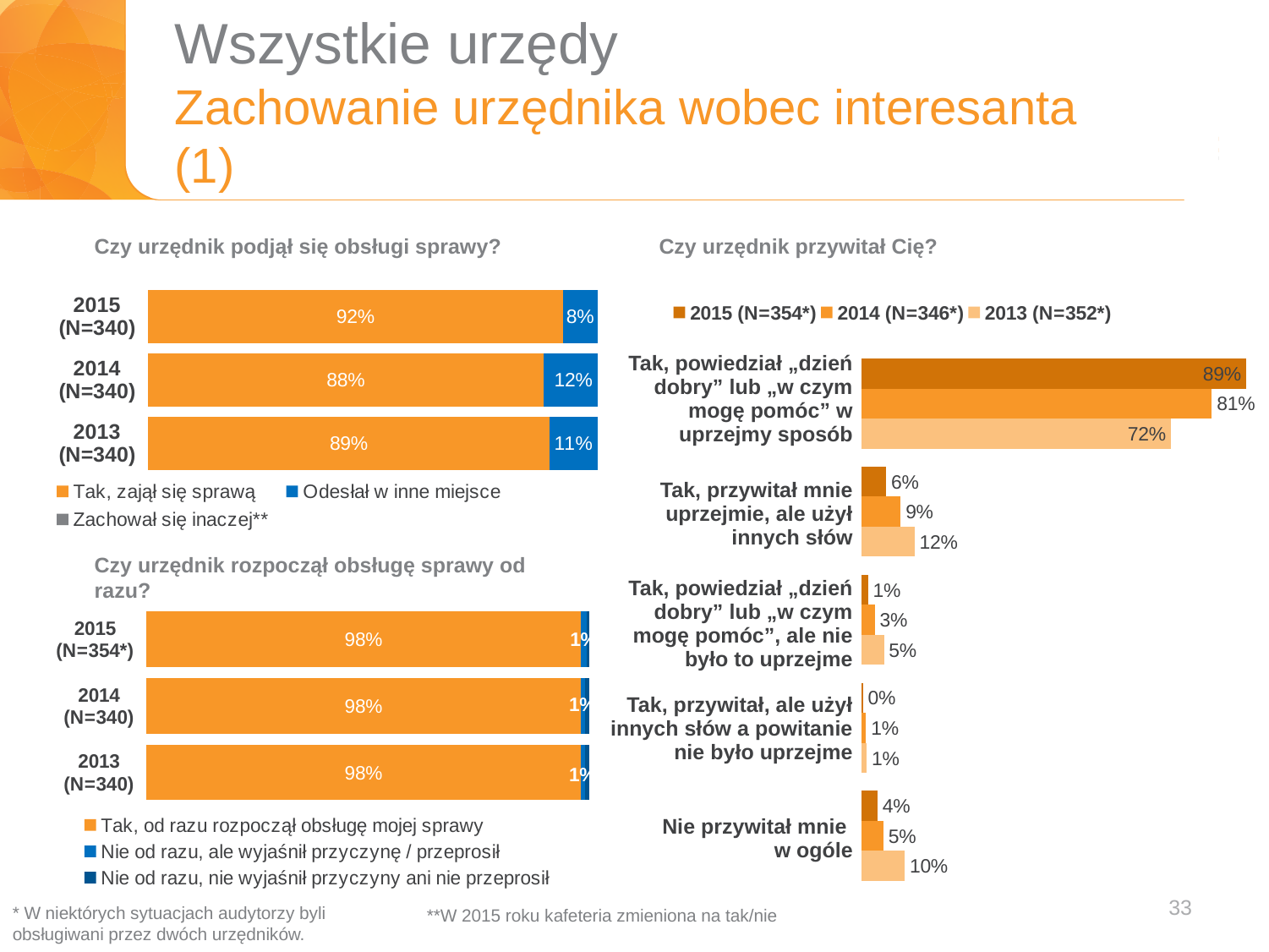

# Wszystkie urzędy Zachowanie urzędnika wobec interesanta (1)
Czy urzędnik podjął się obsługi sprawy?
Czy urzędnik przywitał Cię?

### Chart

| Category | Tak, zajął się sprawą | Odesłał w inne miejsce | Zachował się inaczej** |
|---|---|---|---|
| 2015 (N=340) | 0.9235294117647059 | 0.07647058823529412 | None |
| 2014 (N=340) | 0.88 | 0.12 | None |
| 2013 (N=340) | 0.8941176470588235 | 0.10588235294117648 | None |

### Chart

| Category | 2015 (N=354*) | 2014 (N=346*) | 2013 (N=352*) |
|---|---|---|---|
|  | None | None | None |
|  | None | None | None |
|  | None | None | None |
| Tak, powiedział „dzień dobry” lub „w czym mogę pomóc” w uprzejmy sposób |
| --- |
| Tak, przywitał mnie uprzejmie, ale użył innych słów |
| Tak, powiedział „dzień dobry” lub „w czym mogę pomóc”, ale nie było to uprzejme |
| Tak, przywitał, ale użył innych słów a powitanie nie było uprzejme |
| Nie przywitał mnie w ogóle |

### Chart

| Category | 2015 | 2014 (N=346) | 2013 (N=352) |
|---|---|---|---|
| Tak, powiedział „dzień dobry” lub „w czym mogę pomóc” w uprzejmy sposób | 0.8898305084745762 | 0.81 | 0.7159090909090909 |
| Tak, przywitał mnie uprzejmie, ale użył innych słów | 0.056497175141242945 | 0.09 | 0.12215909090909091 |
| Tak, powiedział „dzień dobry” lub „w czym mogę pomóc”, ale nie było to uprzejme | 0.014124293785310736 | 0.03 | 0.05113636363636363 |
| Tak, przywitał, ale użył innych słów a powitanie nie było uprzejme | 0.002824858757062147 | 0.01 | 0.011363636363636364 |
| Nie przywitał mnie w ogóle | 0.03672316384180791 | 0.05 | 0.09943181818181818 |
Czy urzędnik rozpoczął obsługę sprawy od razu?

### Chart

| Category | Tak, od razu rozpoczął obsługę mojej sprawy | Nie od razu, ale wyjaśnił przyczynę / przeprosił | Nie od razu, nie wyjaśnił przyczyny ani nie przeprosił |
|---|---|---|---|
| 2015 (N=354*) | 0.980225988700565 | 0.014124293785310736 | 0.005649717514124294 |
| 2014 (N=340) | 0.98 | 0.01 | 0.01 |
| 2013 (N=340) | 0.9772727272727273 | 0.01 | 0.01 |
33
* W niektórych sytuacjach audytorzy byli obsługiwani przez dwóch urzędników.
**W 2015 roku kafeteria zmieniona na tak/nie